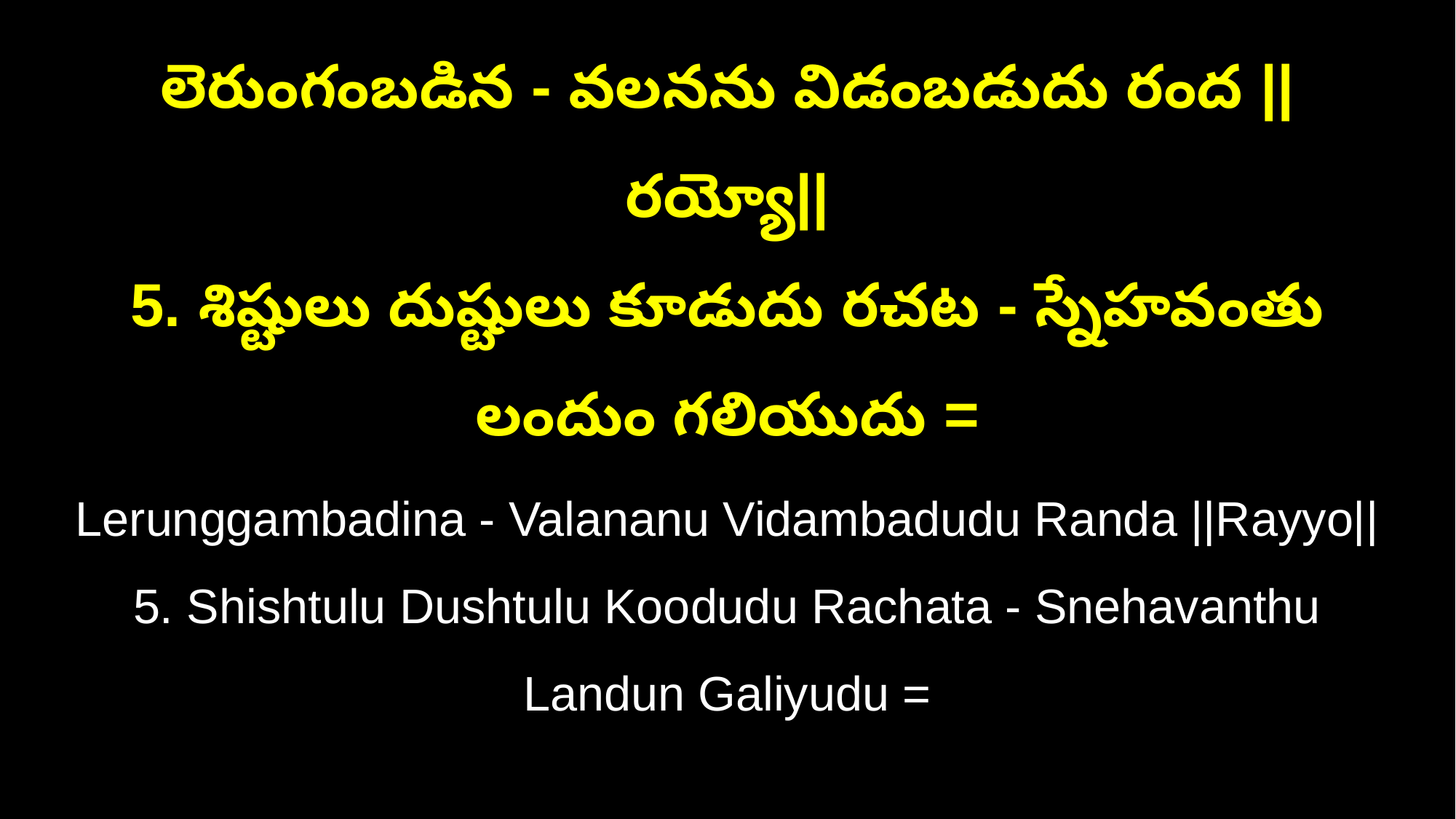

లెరుంగంబడిన - వలనను విడంబడుదు రంద ||రయ్యో||
5. శిష్టులు దుష్టులు కూడుదు రచట - స్నేహవంతు లందుం గలియుదు =
Lerunggambadina - Valananu Vidambadudu Randa ||Rayyo||
5. Shishtulu Dushtulu Koodudu Rachata - Snehavanthu Landun Galiyudu =